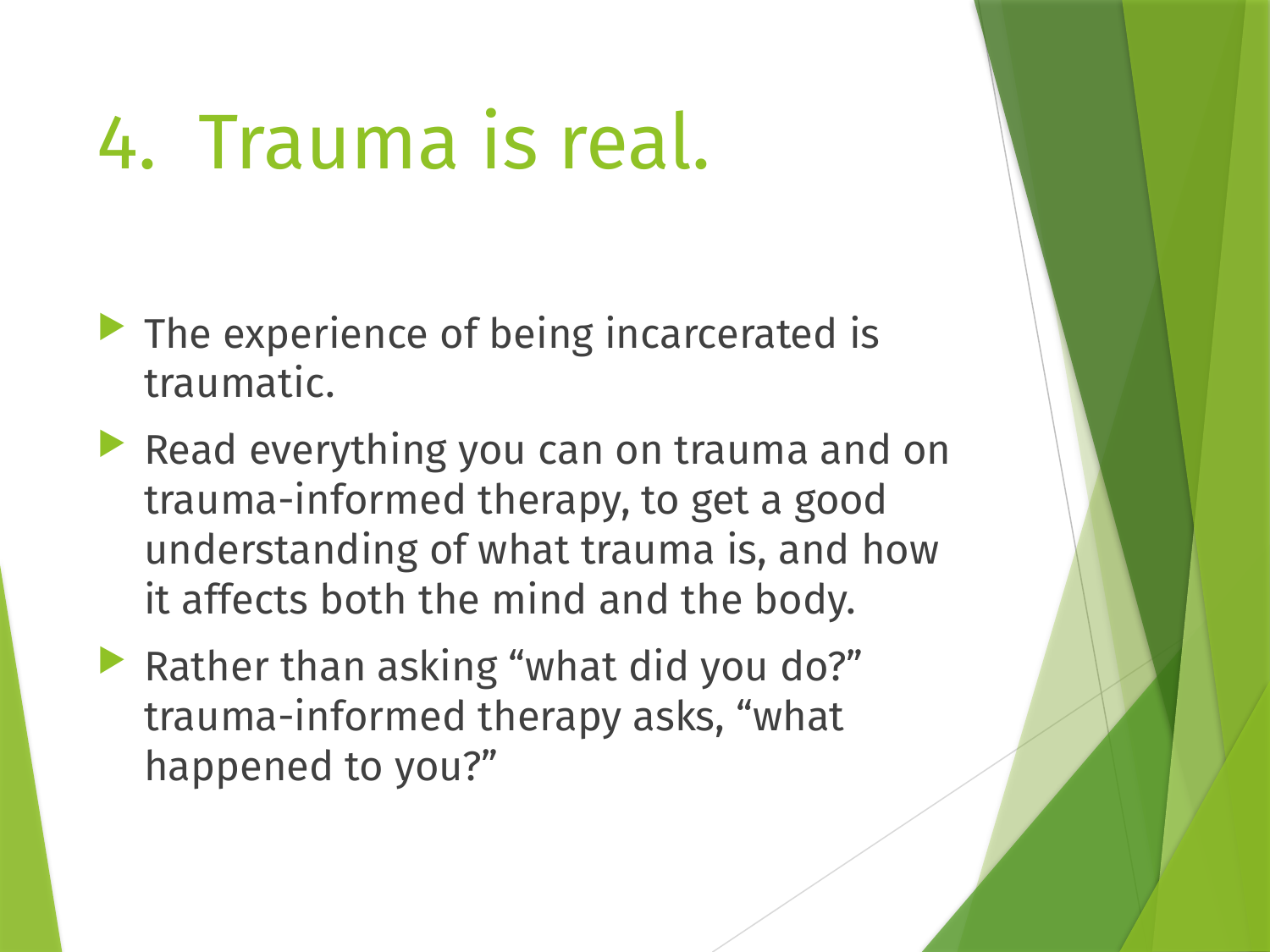

# 4.  Trauma is real.
The experience of being incarcerated is traumatic.
Read everything you can on trauma and on trauma-informed therapy, to get a good understanding of what trauma is, and how it affects both the mind and the body.
Rather than asking “what did you do?” trauma-informed therapy asks, “what happened to you?”